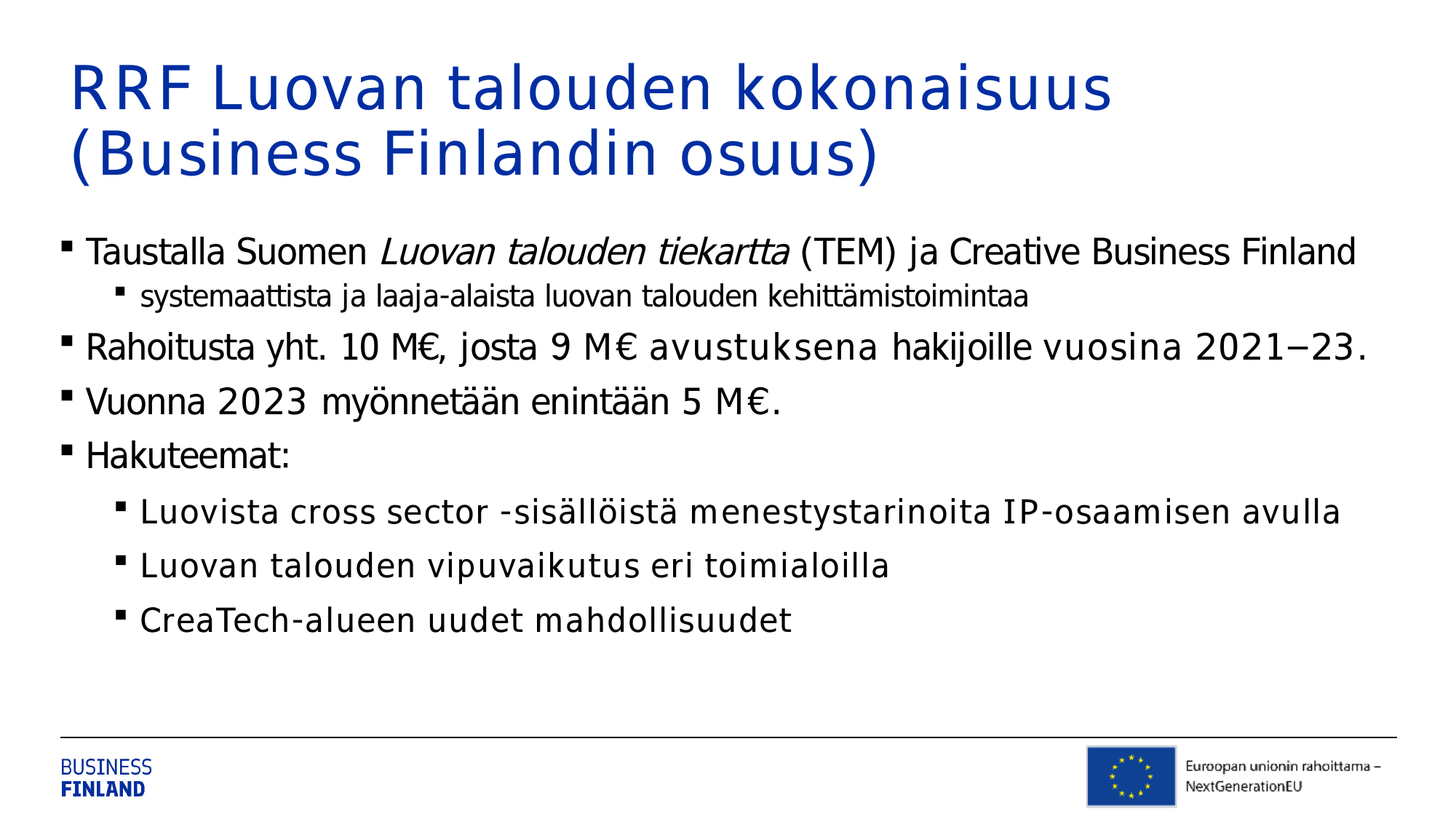

# RRF Luovan talouden kokonaisuus (Business Finlandin osuus)
Taustalla Suomen Luovan talouden tiekartta (TEM) ja Creative Business Finland
systemaattista ja laaja-alaista luovan talouden kehittämistoimintaa
Rahoitusta yht. 10 M€, josta 9 M€ avustuksena hakijoille vuosina 2021–23.
Vuonna 2023 myönnetään enintään 5 M€.
Hakuteemat:
Luovista cross sector -sisällöistä menestystarinoita IP-osaamisen avulla
Luovan talouden vipuvaikutus eri toimialoilla
CreaTech-alueen uudet mahdollisuudet